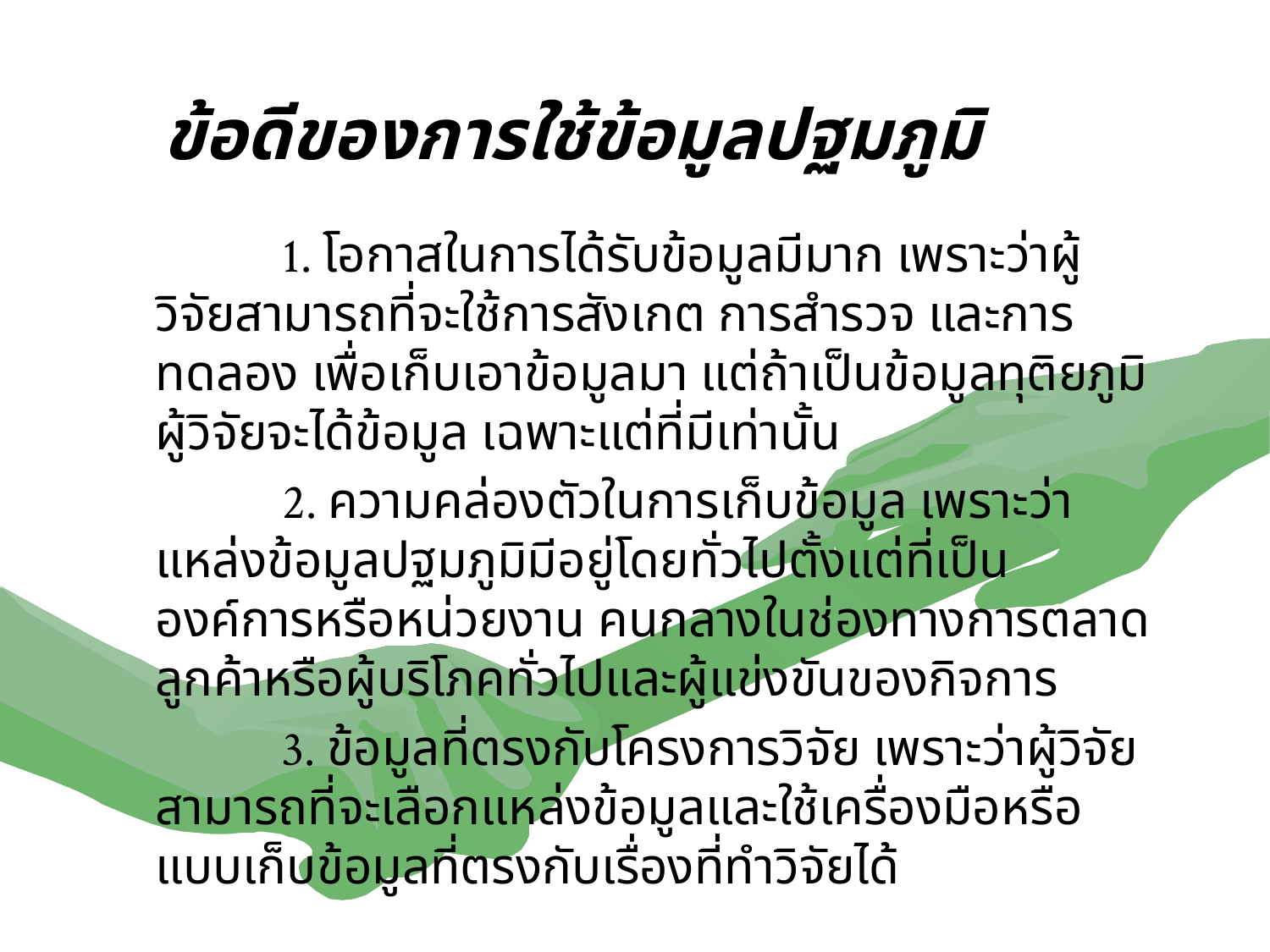

# ข้อดีของการใช้ข้อมูลปฐมภูมิ
		1. โอกาสในการได้รับข้อมูลมีมาก เพราะว่าผู้วิจัยสามารถที่จะใช้การสังเกต การสำรวจ และการทดลอง เพื่อเก็บเอาข้อมูลมา แต่ถ้าเป็นข้อมูลทุติยภูมิผู้วิจัยจะได้ข้อมูล เฉพาะแต่ที่มีเท่านั้น
		2. ความคล่องตัวในการเก็บข้อมูล เพราะว่าแหล่งข้อมูลปฐมภูมิมีอยู่โดยทั่วไปตั้งแต่ที่เป็นองค์การหรือหน่วยงาน คนกลางในช่องทางการตลาด ลูกค้าหรือผู้บริโภคทั่วไปและผู้แข่งขันของกิจการ
		3. ข้อมูลที่ตรงกับโครงการวิจัย เพราะว่าผู้วิจัยสามารถที่จะเลือกแหล่งข้อมูลและใช้เครื่องมือหรือแบบเก็บข้อมูลที่ตรงกับเรื่องที่ทำวิจัยได้